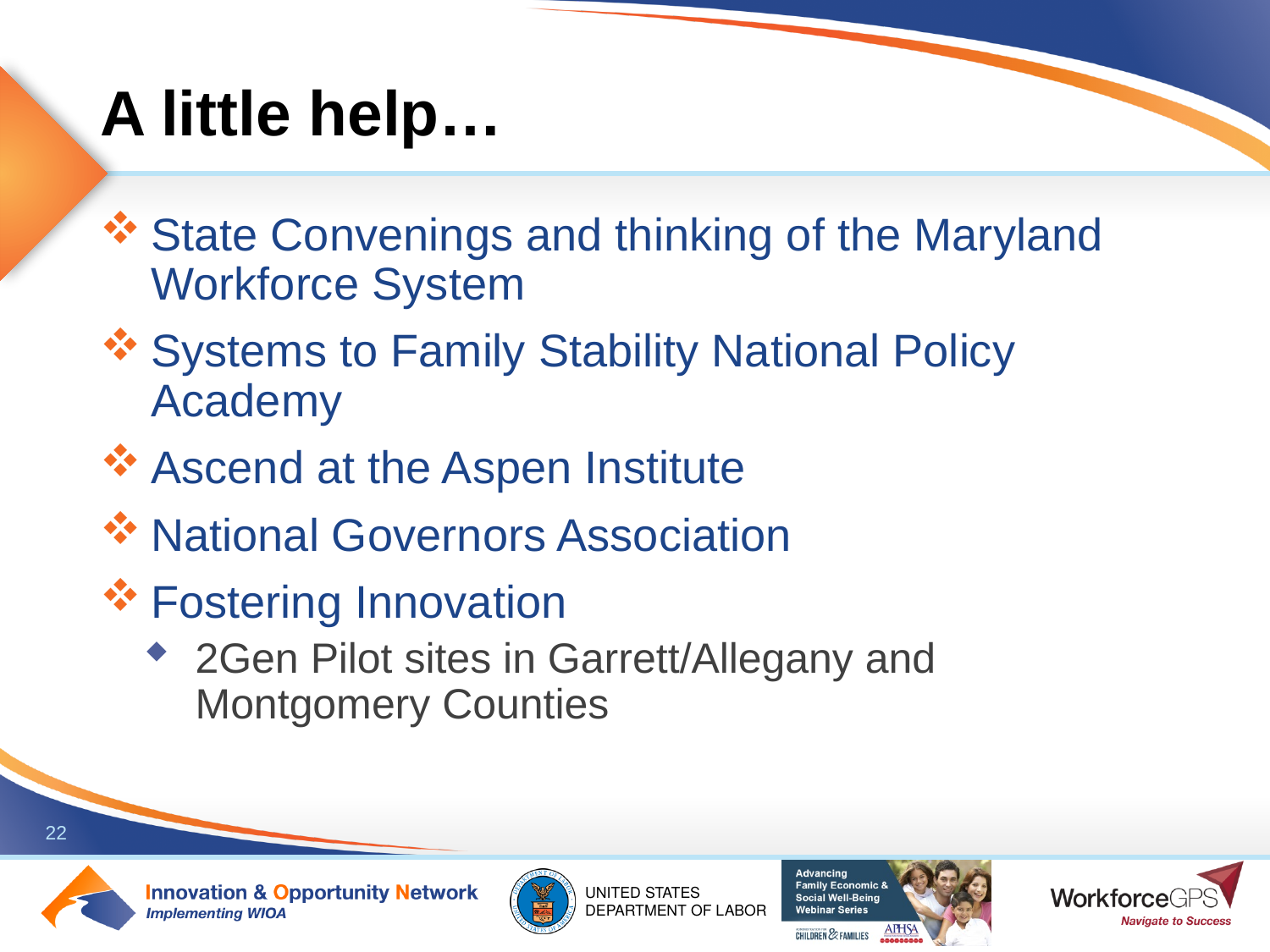

# A little help…
State Convenings and thinking of the Maryland Workforce System
Systems to Family Stability National Policy Academy
Ascend at the Aspen Institute
National Governors Association
Fostering Innovation
2Gen Pilot sites in Garrett/Allegany and Montgomery Counties